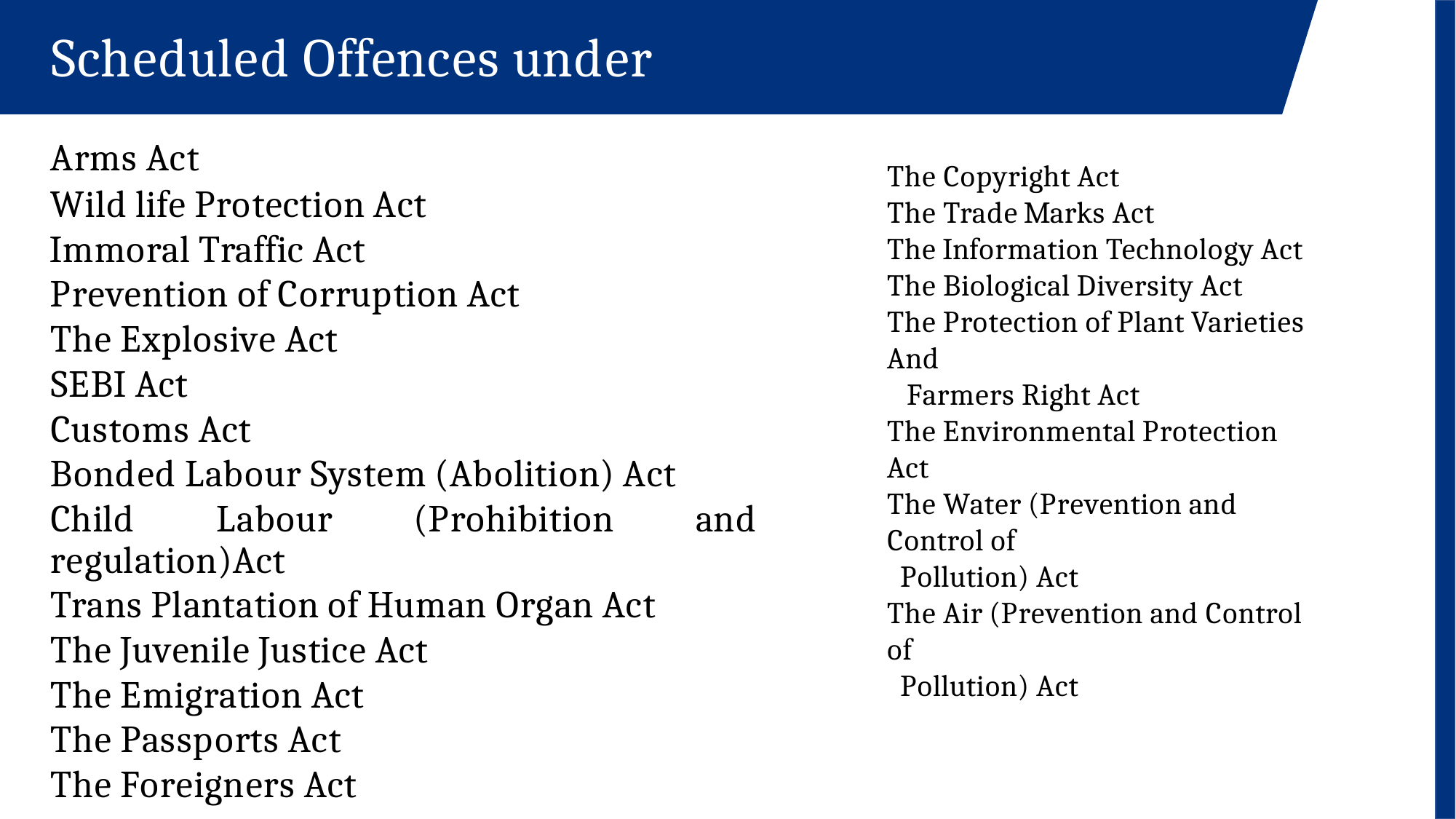

Scheduled Offences under
Arms Act
Wild life Protection Act
Immoral Traffic Act
Prevention of Corruption Act
The Explosive Act
SEBI Act
Customs Act
Bonded Labour System (Abolition) Act
Child Labour (Prohibition and regulation)Act
Trans Plantation of Human Organ Act
The Juvenile Justice Act
The Emigration Act
The Passports Act
The Foreigners Act

The Copyright Act
The Trade Marks Act
The Information Technology Act
The Biological Diversity Act
The Protection of Plant Varieties And
   Farmers Right Act
The Environmental Protection Act
The Water (Prevention and Control of
  Pollution) Act
The Air (Prevention and Control of
  Pollution) Act